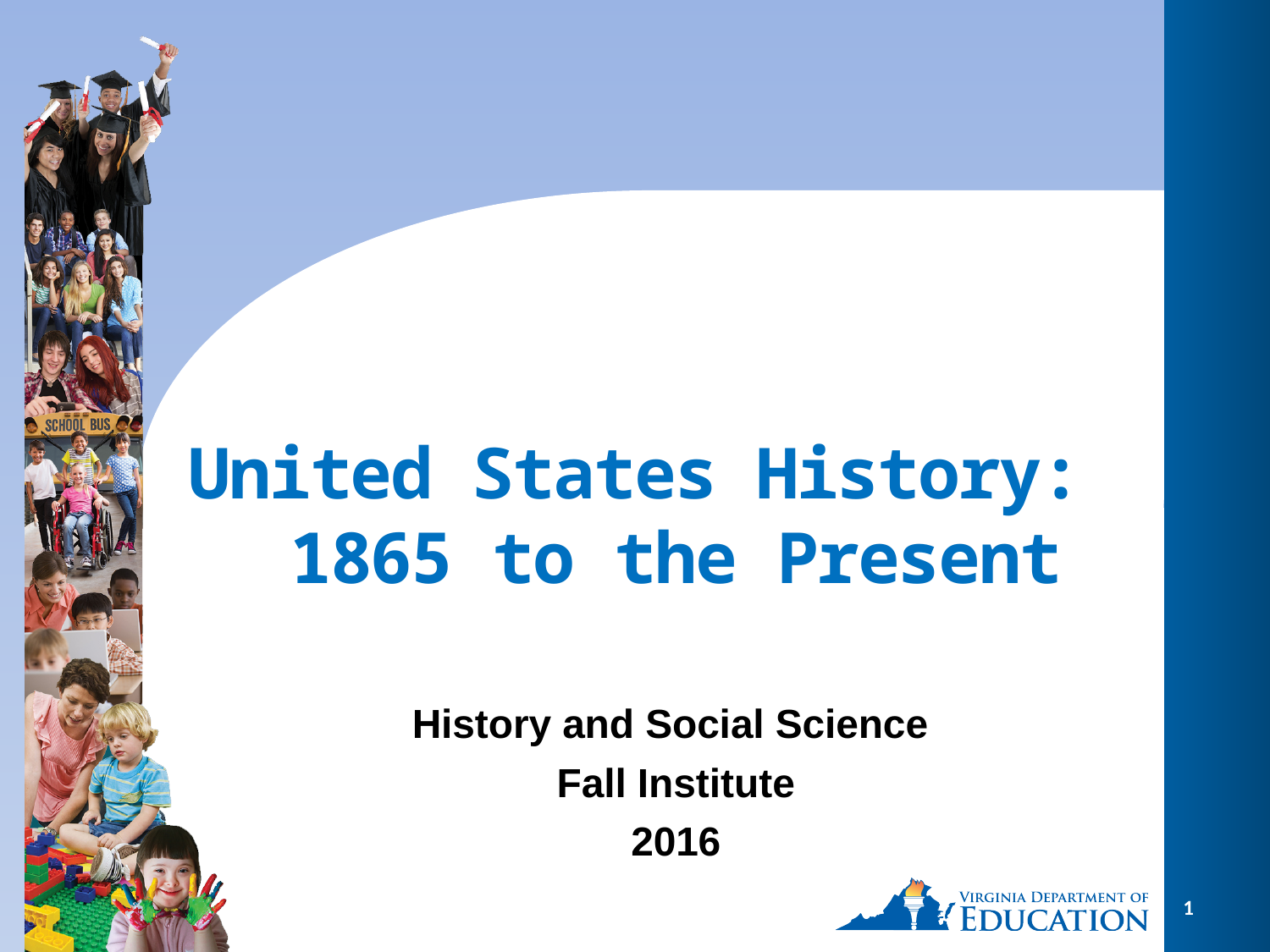

# United States History: 1865 to the Present
History and Social Science
Fall Institute
2016
1